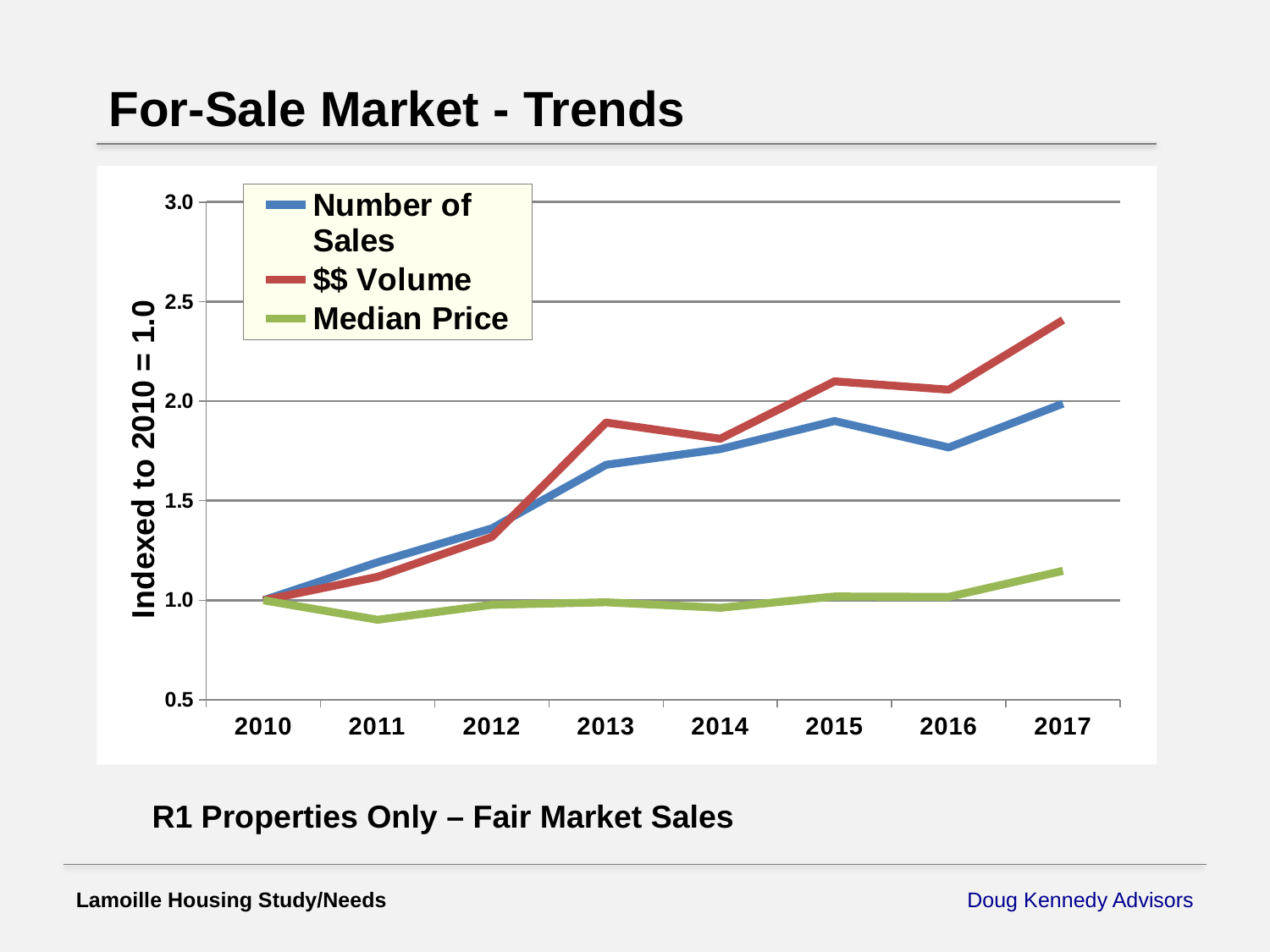

For-Sale Market - Trends

### Chart

| Category | Number of Sales | $$ Volume | Median Price |
|---|---|---|---|
| 2010 | 1.0 | 1.0 | 1.0 |
| 2011 | 1.190871369294606 | 1.117969728089866 | 0.902086098704817 |
| 2012 | 1.360995850622407 | 1.317784140201225 | 0.977299673371026 |
| 2013 | 1.680497925311203 | 1.892482990510294 | 0.989923184562774 |
| 2014 | 1.759336099585062 | 1.811105803695995 | 0.962444063834551 |
| 2015 | 1.900414937759336 | 2.099540127659062 | 1.018955110942922 |
| 2016 | 1.767634854771784 | 2.057582931323667 | 1.016980193878956 |
| 2017 | 1.987551867219917 | 2.407325477283918 | 1.14788395705744 |
R1 Properties Only – Fair Market Sales